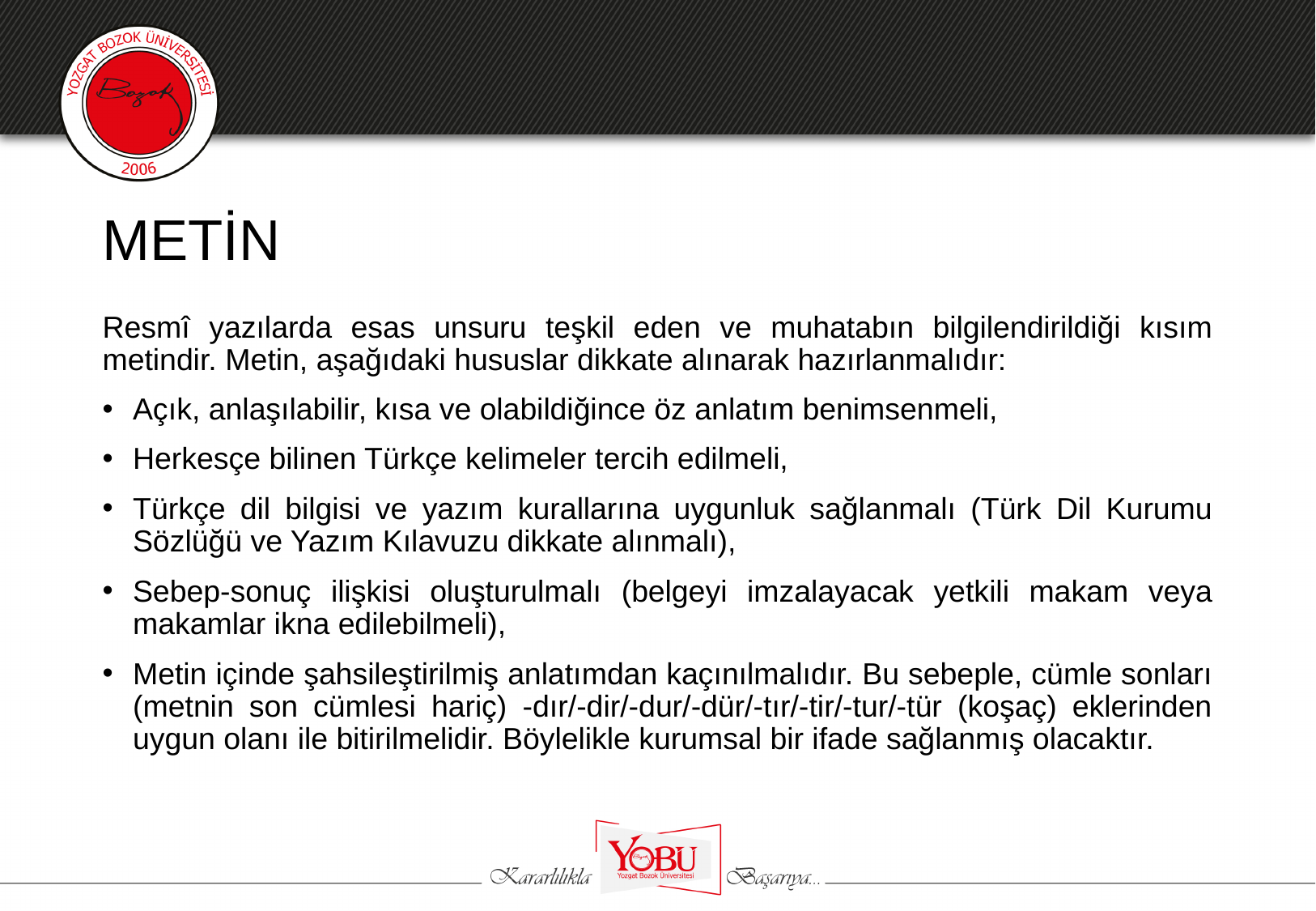

# METİN
Resmî yazılarda esas unsuru teşkil eden ve muhatabın bilgilendirildiği kısım metindir. Metin, aşağıdaki hususlar dikkate alınarak hazırlanmalıdır:
Açık, anlaşılabilir, kısa ve olabildiğince öz anlatım benimsenmeli,
Herkesçe bilinen Türkçe kelimeler tercih edilmeli,
Türkçe dil bilgisi ve yazım kurallarına uygunluk sağlanmalı (Türk Dil Kurumu Sözlüğü ve Yazım Kılavuzu dikkate alınmalı),
Sebep-sonuç ilişkisi oluşturulmalı (belgeyi imzalayacak yetkili makam veya makamlar ikna edilebilmeli),
Metin içinde şahsileştirilmiş anlatımdan kaçınılmalıdır. Bu sebeple, cümle sonları (metnin son cümlesi hariç) -dır/-dir/-dur/-dür/-tır/-tir/-tur/-tür (koşaç) eklerinden uygun olanı ile bitirilmelidir. Böylelikle kurumsal bir ifade sağlanmış olacaktır.